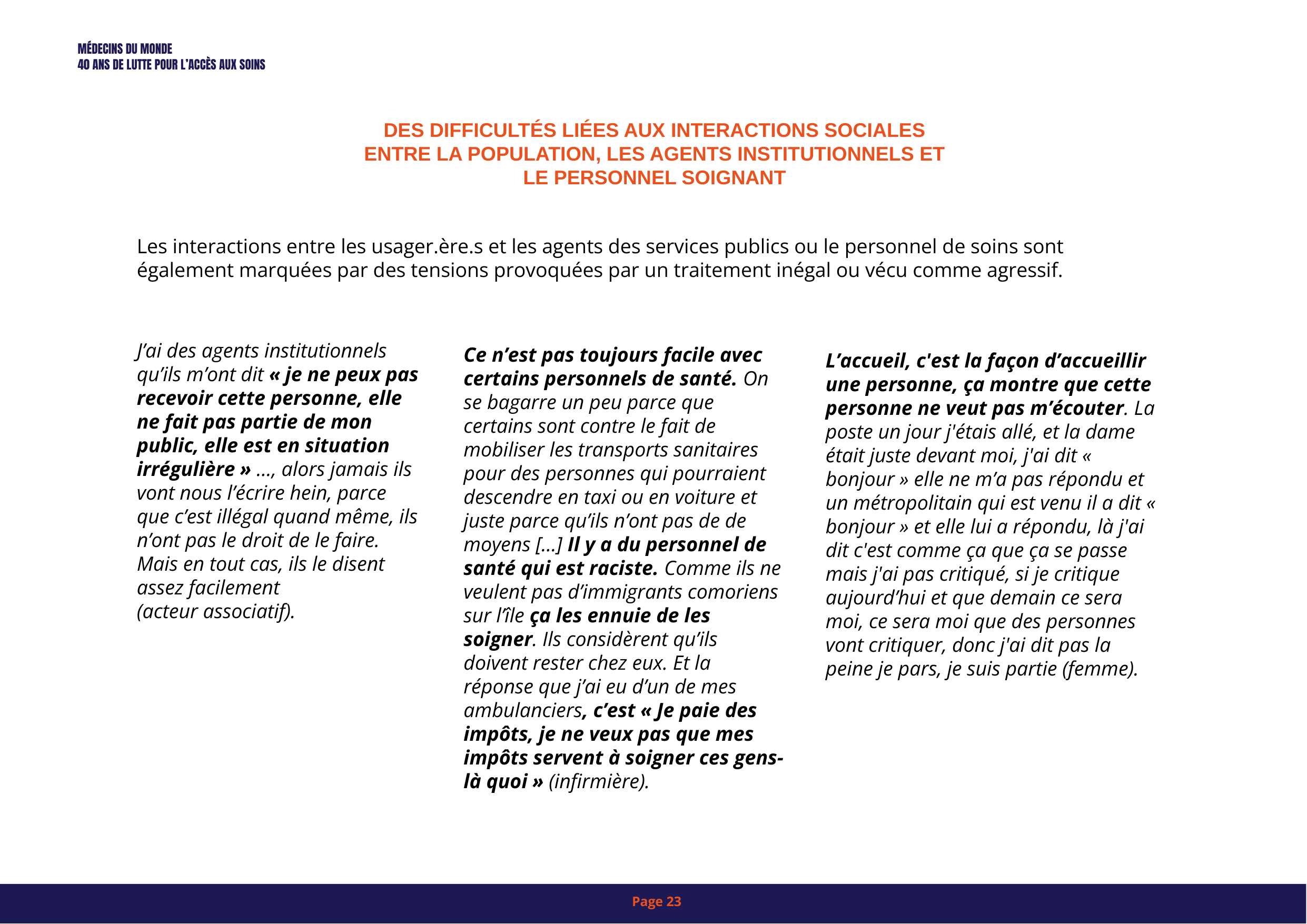

MÉDECINS DU MONDE
40 ANS DE LUTTE POUR L’ACCÈS AUX SOINS
DES DIFFICULTÉS LIÉES AUX INTERACTIONS SOCIALES ENTRE LA POPULATION, LES AGENTS INSTITUTIONNELS ET LE PERSONNEL SOIGNANT
Les interactions entre les usager.ère.s et les agents des services publics ou le personnel de soins sont également marquées par des tensions provoquées par un traitement inégal ou vécu comme agressif.
J’ai des agents institutionnels qu’ils m’ont dit « je ne peux pas recevoir cette personne, elle ne fait pas partie de mon public, elle est en situation irrégulière » …, alors jamais ils vont nous l’écrire hein, parce que c’est illégal quand même, ils n’ont pas le droit de le faire. Mais en tout cas, ils le disent assez facilement
(acteur associatif).
Ce n’est pas toujours facile avec certains personnels de santé. On se bagarre un peu parce que certains sont contre le fait de mobiliser les transports sanitaires pour des personnes qui pourraient descendre en taxi ou en voiture et juste parce qu’ils n’ont pas de de moyens […] Il y a du personnel de santé qui est raciste. Comme ils ne veulent pas d’immigrants comoriens sur l’île ça les ennuie de les soigner. Ils considèrent qu’ils doivent rester chez eux. Et la réponse que j’ai eu d’un de mes ambulanciers, c’est « Je paie des impôts, je ne veux pas que mes impôts servent à soigner ces gens-là quoi » (infirmière).
L’accueil, c'est la façon d’accueillir une personne, ça montre que cette personne ne veut pas m’écouter. La poste un jour j'étais allé, et la dame était juste devant moi, j'ai dit « bonjour » elle ne m’a pas répondu et un métropolitain qui est venu il a dit « bonjour » et elle lui a répondu, là j'ai dit c'est comme ça que ça se passe mais j'ai pas critiqué, si je critique aujourd’hui et que demain ce sera moi, ce sera moi que des personnes vont critiquer, donc j'ai dit pas la peine je pars, je suis partie (femme).

Page 23